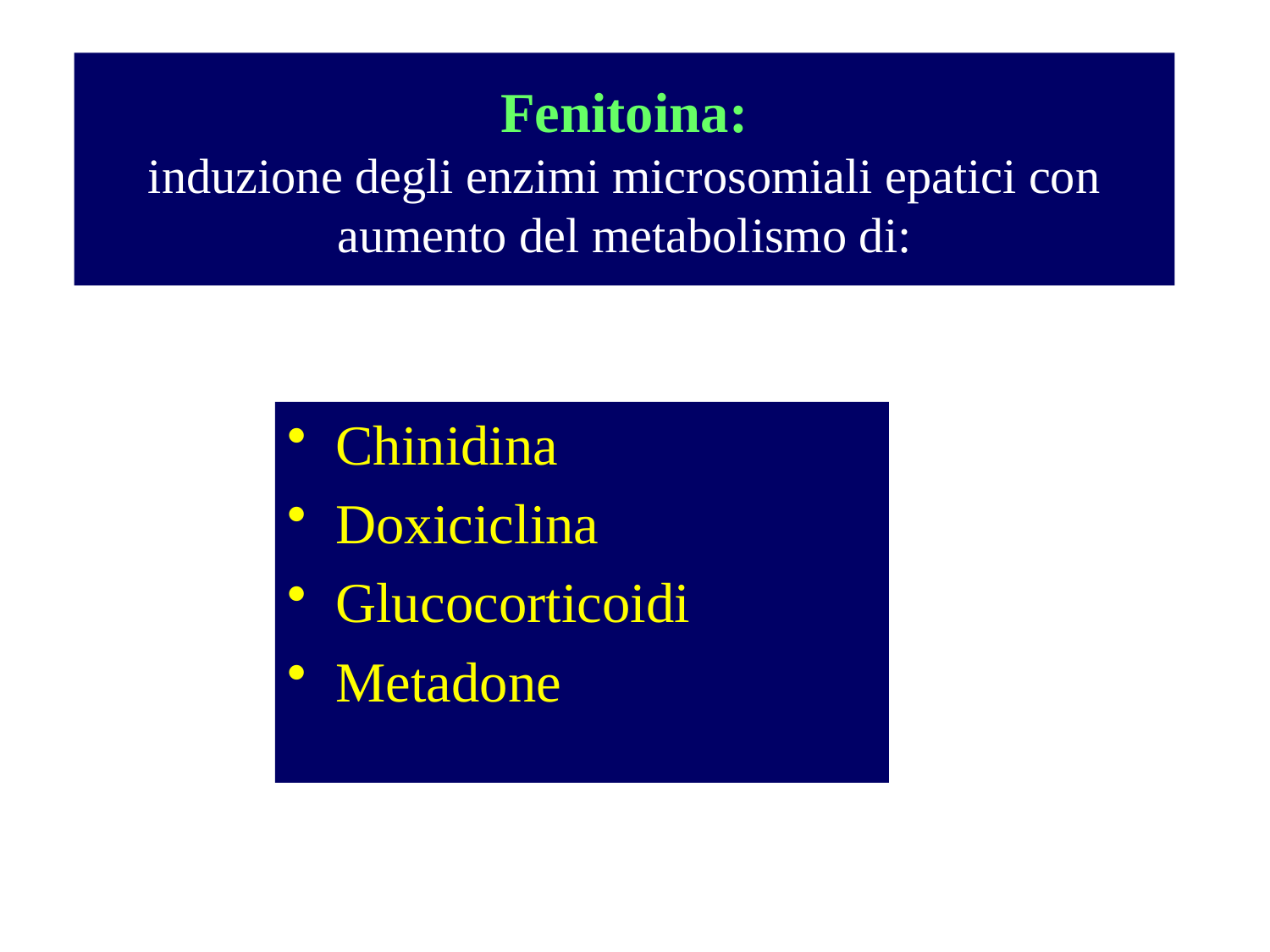

# Fenitoina: induzione degli enzimi microsomiali epatici con aumento del metabolismo di:
Chinidina
Doxiciclina
Glucocorticoidi
Metadone